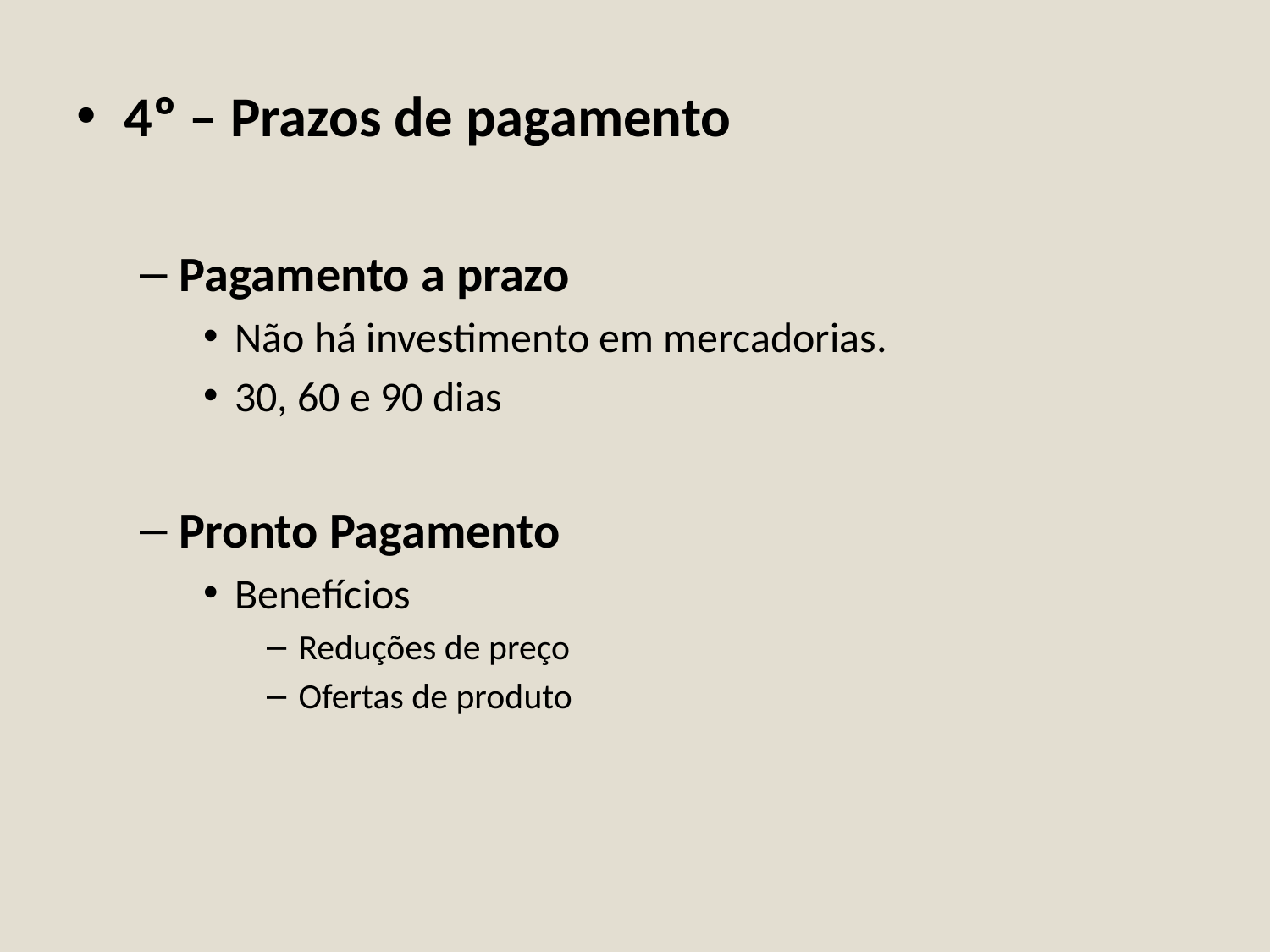

4º – Prazos de pagamento

Pagamento a prazo
Não há investimento em mercadorias.
30, 60 e 90 dias

Pronto Pagamento
Benefícios
Reduções de preço
Ofertas de produto